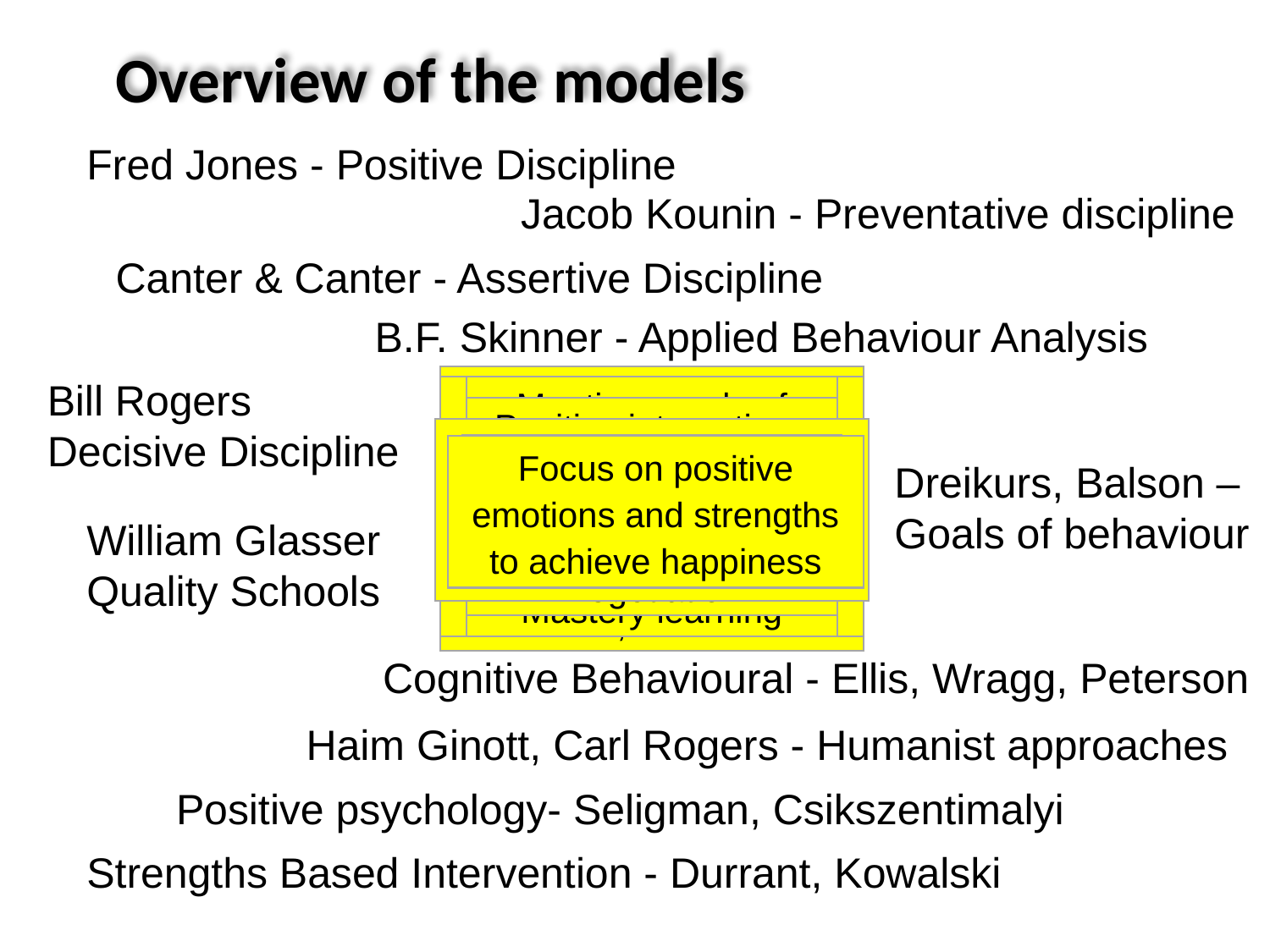

Overview of models
Overview of the models
Fred Jones - Positive Discipline
Jacob Kounin - Preventative discipline
Canter & Canter - Assertive Discipline
B.F. Skinner - Applied Behaviour Analysis
Integration of teaching and discipline
Ripple Effect, Withitness, Overlapping, Effective Transitions, Group Focus, Satiation
Bill Rogers
Decisive Discipline
4Rs - rights, rules, responsibilities, routines
Clear behaviour plan
Avoid secondary behaviours
Clear rules/consequences
Positive reinforcement
Firm teacher role
Meeting needs of students
Creative/divergent thinking
Mastery learning
Focus on actions
Functional assessment
Planned response
Positive interactions
Encouragement not praise
Negotiation
Democratic relationships
Cost of praise
Understanding goals of behaviour
Body language
Incentives
Positive relationships
Focus on thinking
Challenging beliefs
Planning changes
Looking for exceptions
Doing it differently
Scaling
Focus on positive emotions and strengths to achieve happiness
Dreikurs, Balson – Goals of behaviour
William Glasser
Quality Schools
Cognitive Behavioural - Ellis, Wragg, Peterson
Haim Ginott, Carl Rogers - Humanist approaches
Positive psychology- Seligman, Csikszentimalyi
Strengths Based Intervention - Durrant, Kowalski